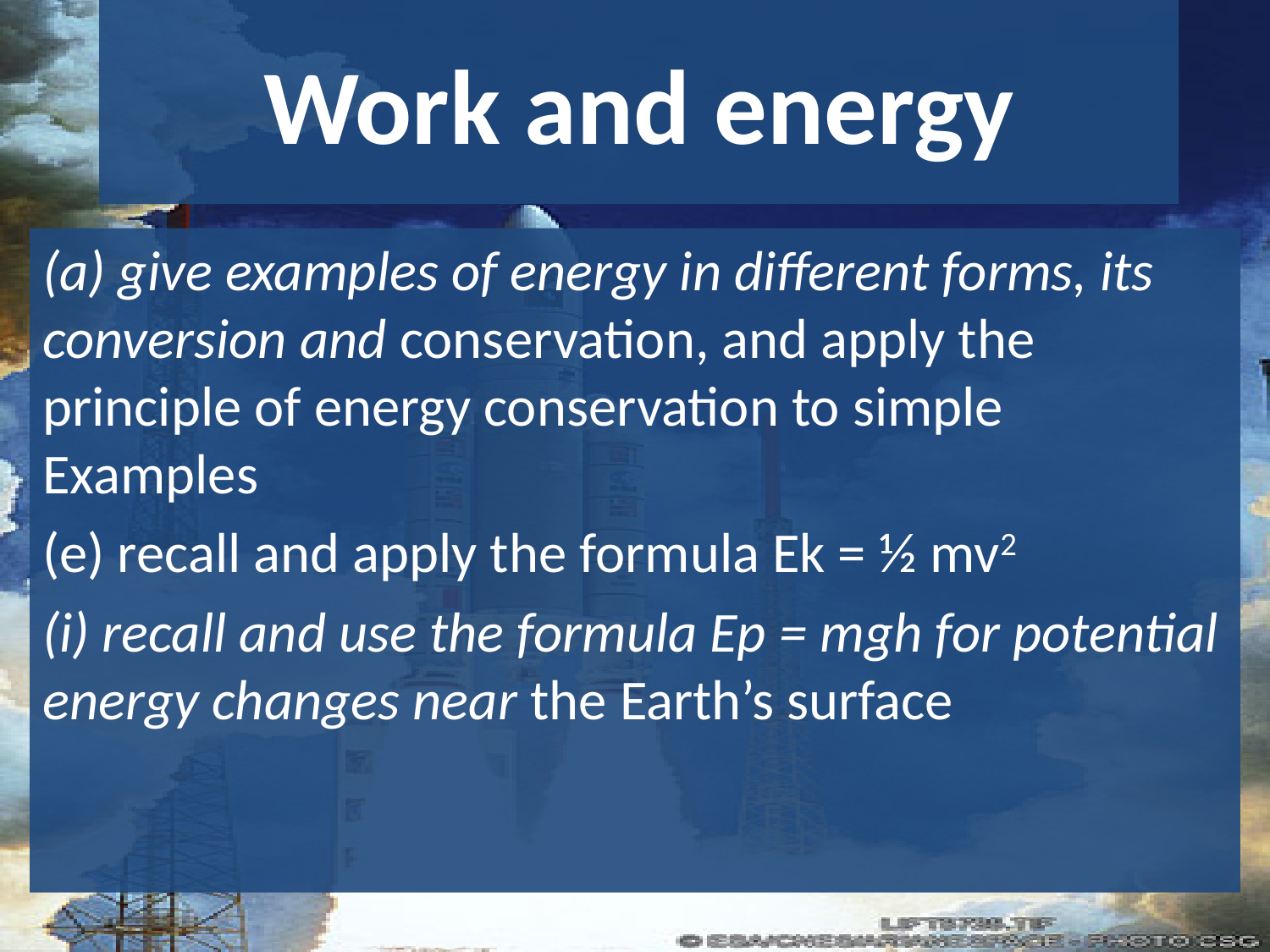

# Work and energy
(a) give examples of energy in different forms, its conversion and conservation, and apply the principle of energy conservation to simple Examples
(e) recall and apply the formula Ek = ½ mv2
(i) recall and use the formula Ep = mgh for potential energy changes near the Earth’s surface